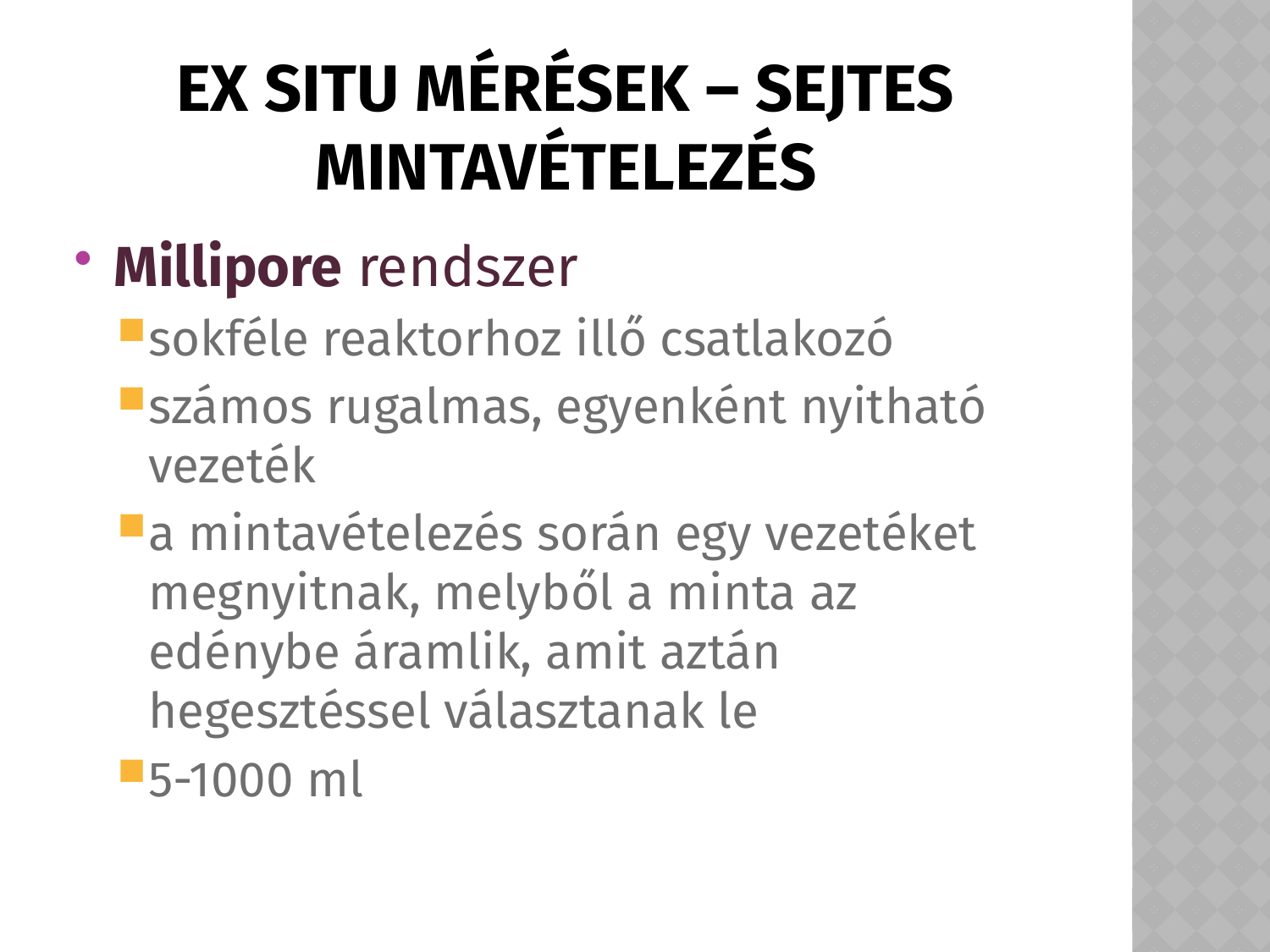

# Ex situ mérések – sejtes mintavételezés
Millipore rendszer
sokféle reaktorhoz illő csatlakozó
számos rugalmas, egyenként nyitható vezeték
a mintavételezés során egy vezetéket megnyitnak, melyből a minta az edénybe áramlik, amit aztán hegesztéssel választanak le
5-1000 ml